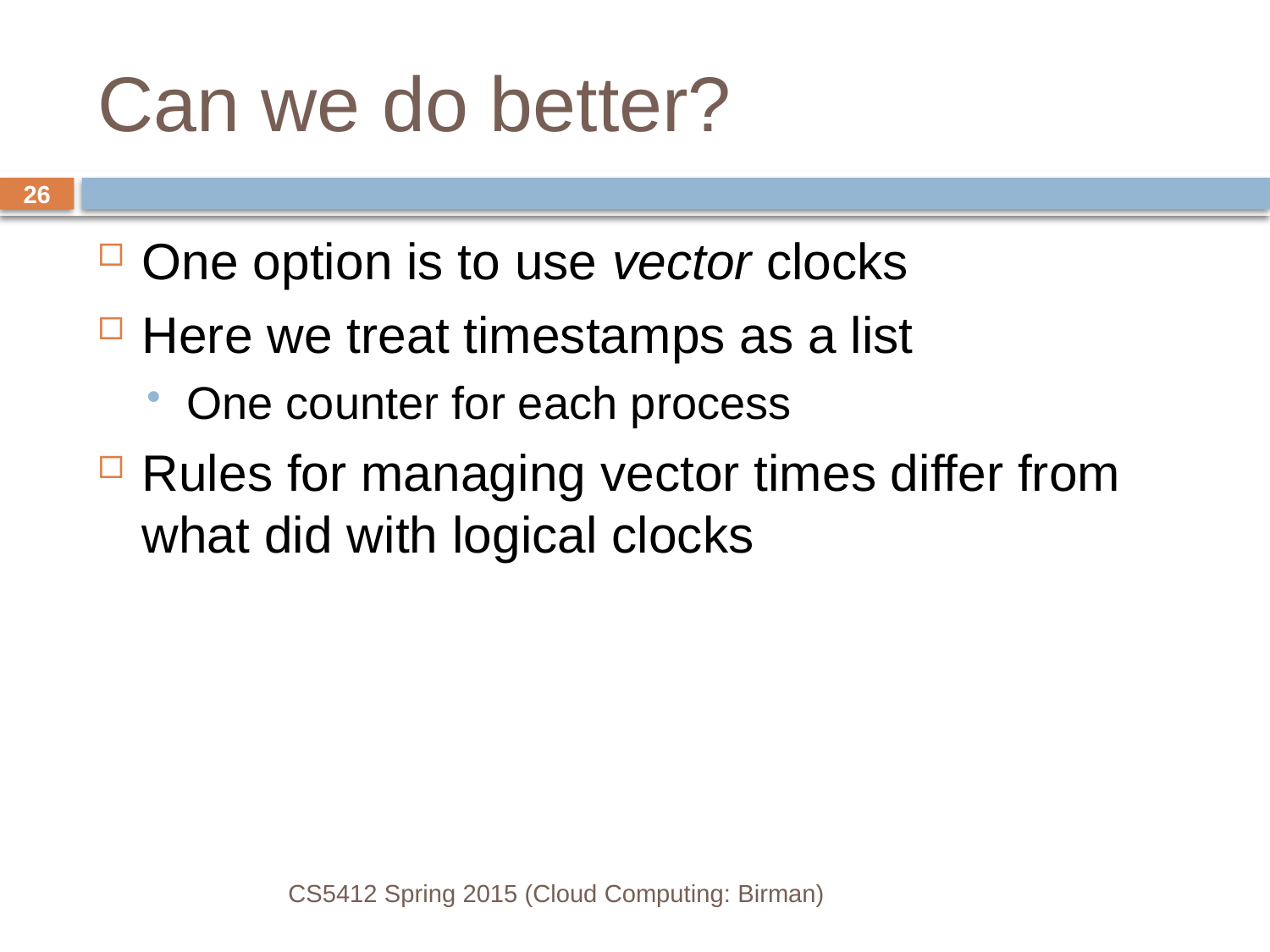

# Can we do better?
26
One option is to use vector clocks
Here we treat timestamps as a list
One counter for each process
Rules for managing vector times differ from what did with logical clocks

CS5412 Spring 2015 (Cloud Computing: Birman)